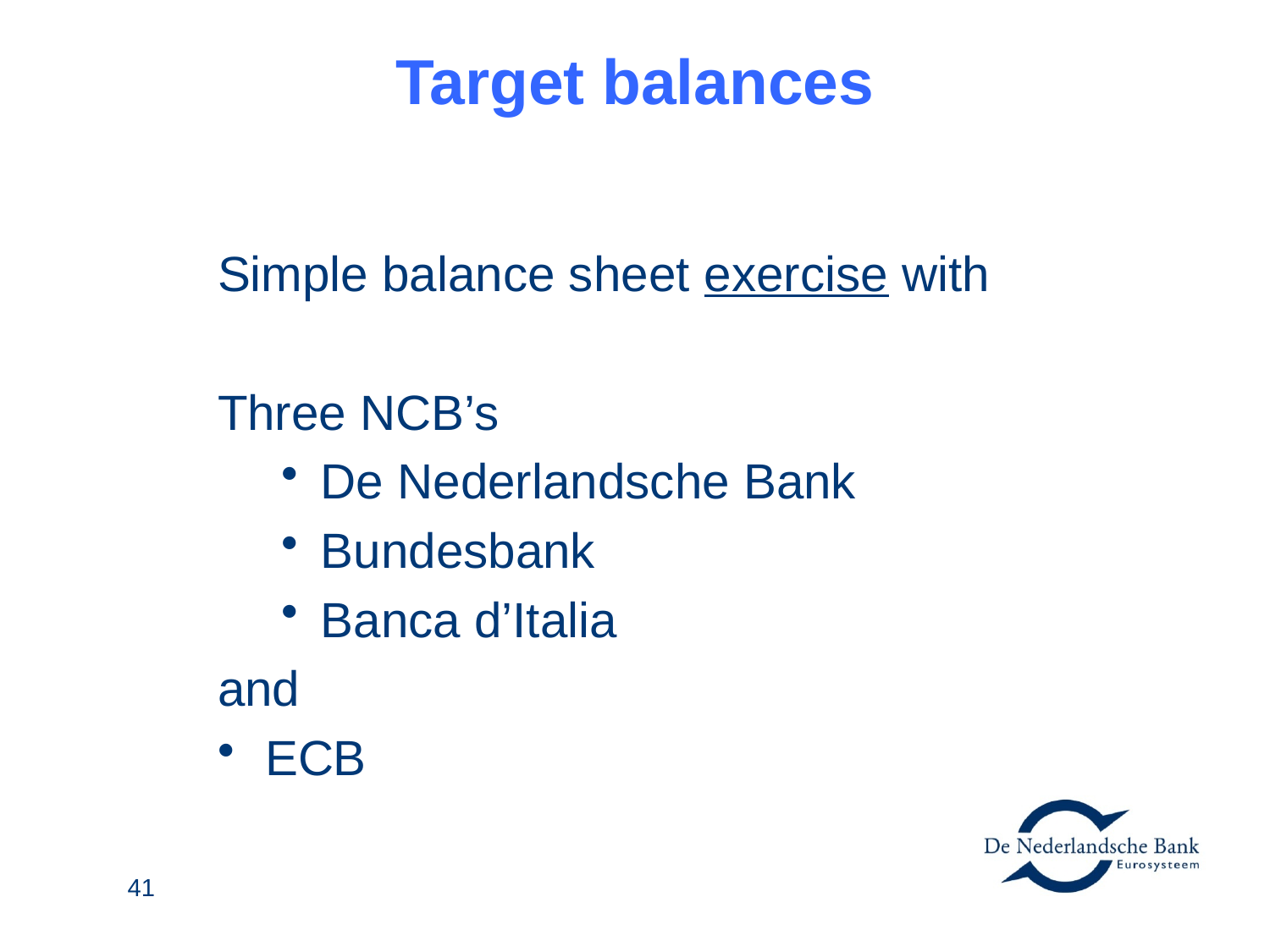

# Target balances
Simple balance sheet exercise with

Three NCB’s
De Nederlandsche Bank
Bundesbank
Banca d’Italia
and
ECB

41